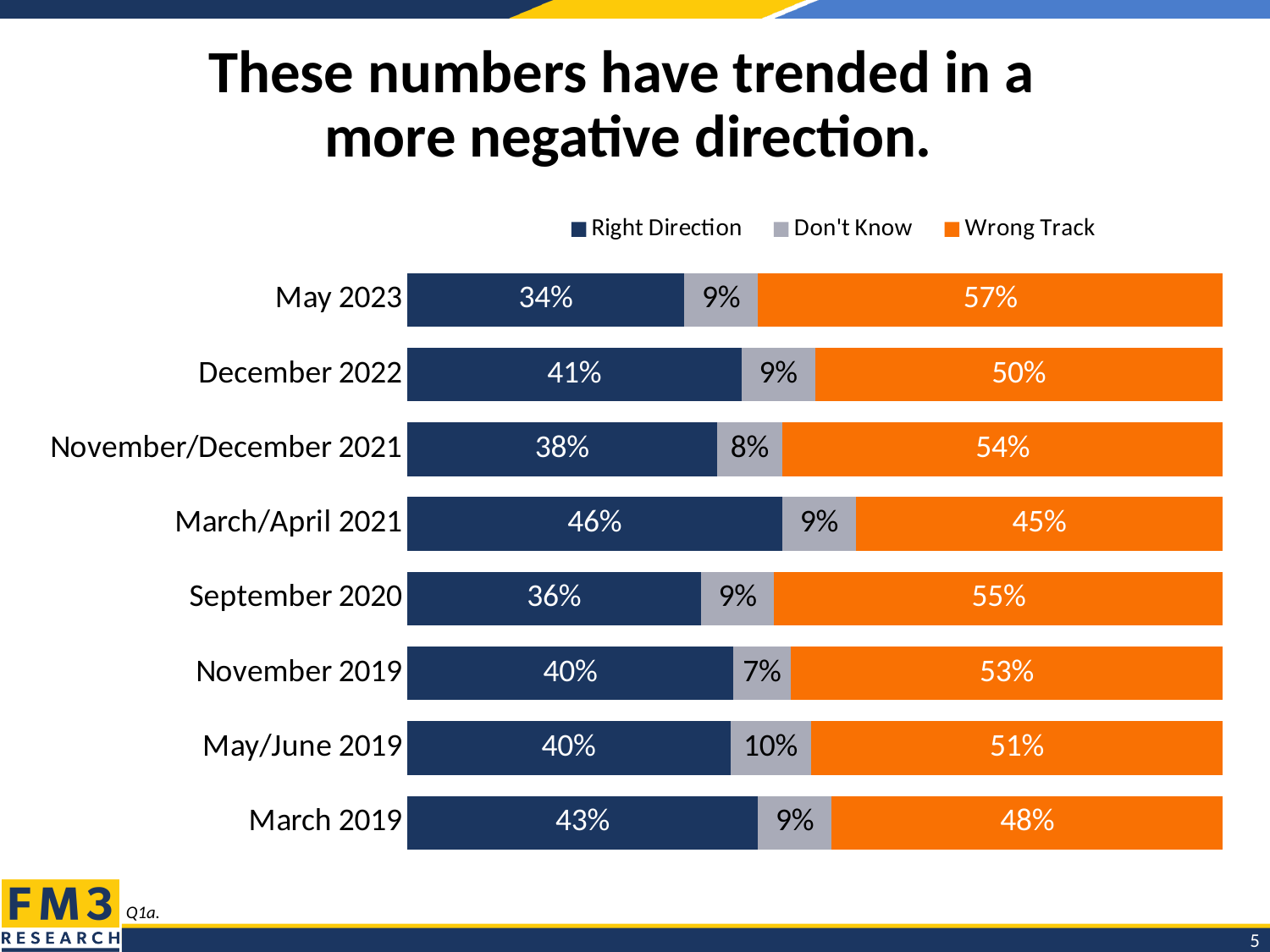

# These numbers have trended in a more negative direction.

### Chart

| Category | Right Direction | Don't Know | Wrong Track |
|---|---|---|---|
| May 2023 | 0.34 | 0.09 | 0.57 |
| December 2022 | 0.41 | 0.09 | 0.5 |
| November/December 2021 | 0.38 | 0.08 | 0.54 |
| March/April 2021 | 0.46 | 0.09 | 0.45 |
| September 2020 | 0.36 | 0.09 | 0.55 |
| November 2019 | 0.4 | 0.07 | 0.53 |
| May/June 2019 | 0.4 | 0.1 | 0.51 |
| March 2019 | 0.43 | 0.09 | 0.48 |
Q1a.